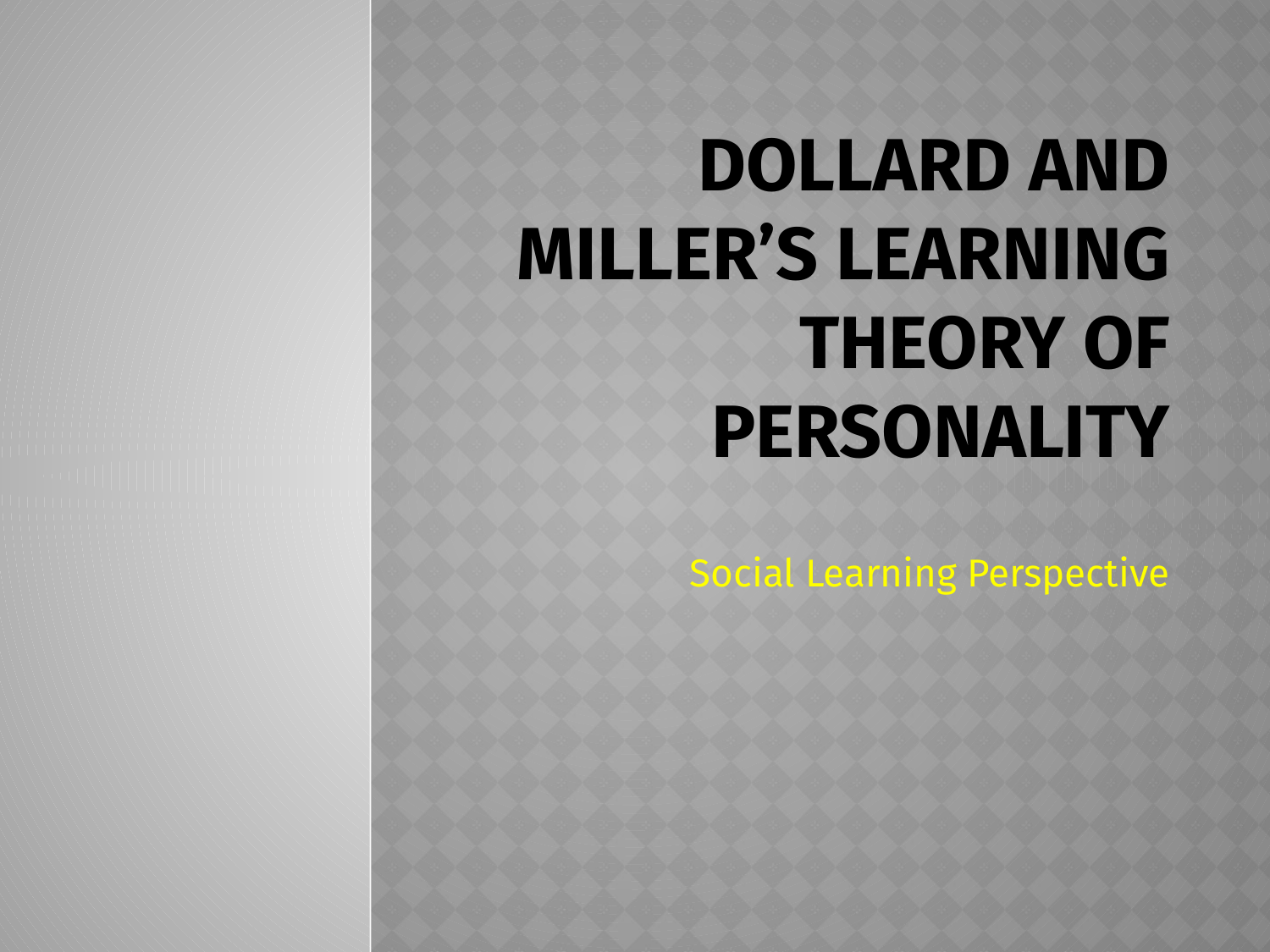

# Dollard and Miller’s learning theory of personality

Social Learning Perspective